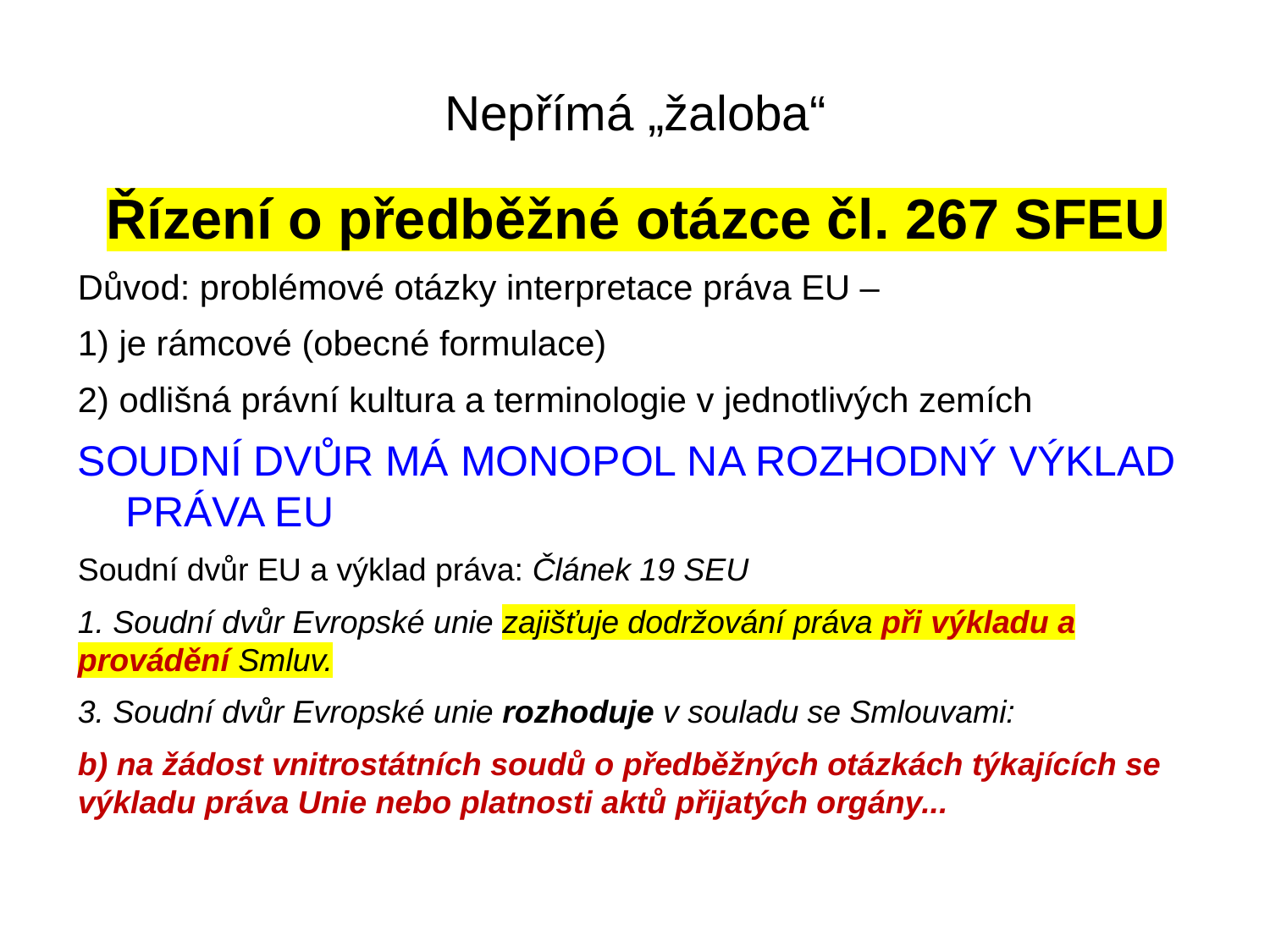

# Nepřímá „žaloba“
Řízení o předběžné otázce čl. 267 SFEU
Důvod: problémové otázky interpretace práva EU –
1) je rámcové (obecné formulace)
2) odlišná právní kultura a terminologie v jednotlivých zemích
SOUDNÍ DVŮR MÁ MONOPOL NA ROZHODNÝ VÝKLAD PRÁVA EU
Soudní dvůr EU a výklad práva: Článek 19 SEU
1. Soudní dvůr Evropské unie zajišťuje dodržování práva při výkladu a provádění Smluv.
3. Soudní dvůr Evropské unie rozhoduje v souladu se Smlouvami:
b) na žádost vnitrostátních soudů o předběžných otázkách týkajících se výkladu práva Unie nebo platnosti aktů přijatých orgány...